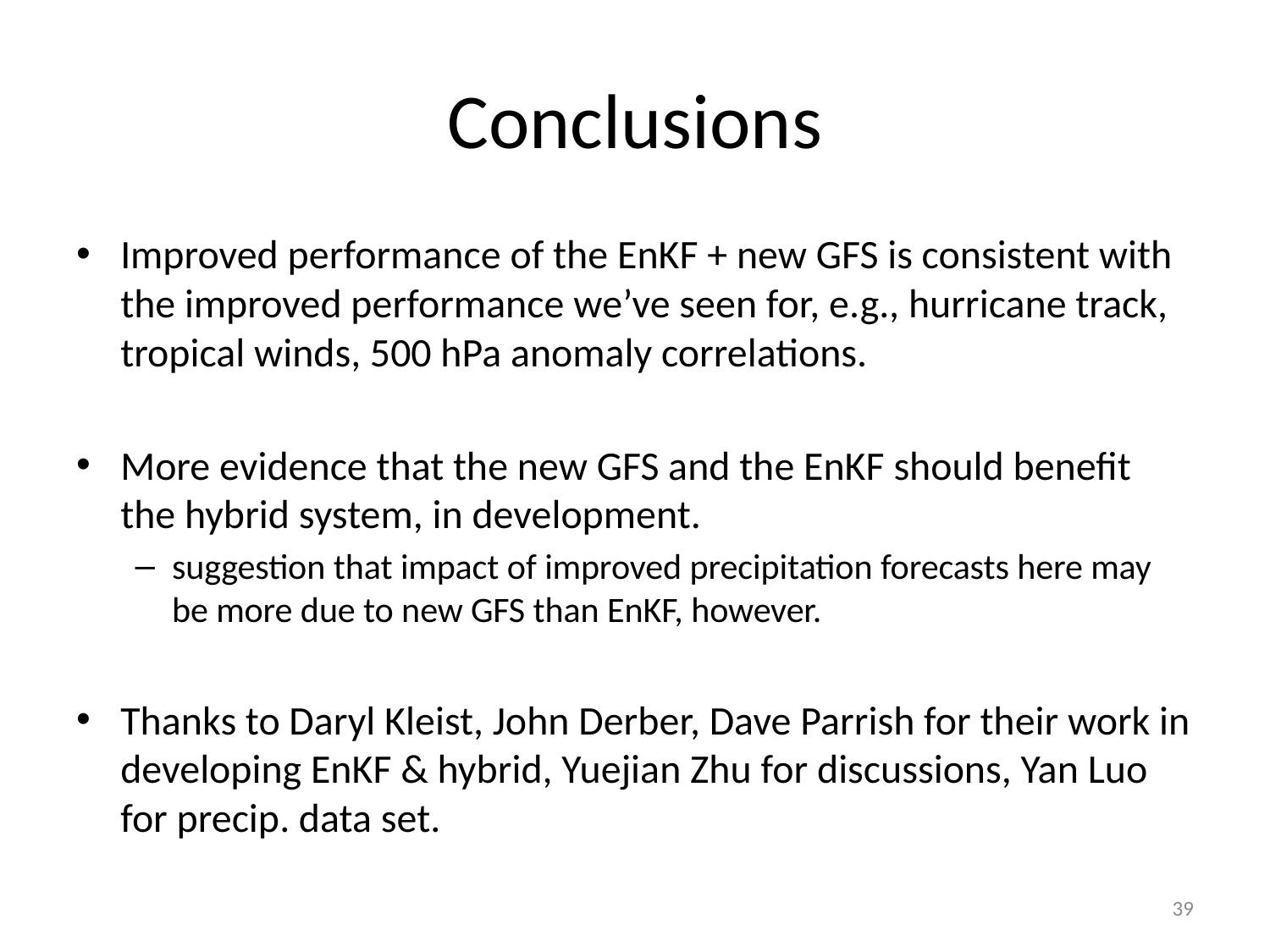

# Conclusions
Improved performance of the EnKF + new GFS is consistent with the improved performance we’ve seen for, e.g., hurricane track, tropical winds, 500 hPa anomaly correlations.

More evidence that the new GFS and the EnKF should benefit the hybrid system, in development.
suggestion that impact of improved precipitation forecasts here may be more due to new GFS than EnKF, however.

Thanks to Daryl Kleist, John Derber, Dave Parrish for their work in developing EnKF & hybrid, Yuejian Zhu for discussions, Yan Luo for precip. data set.
39